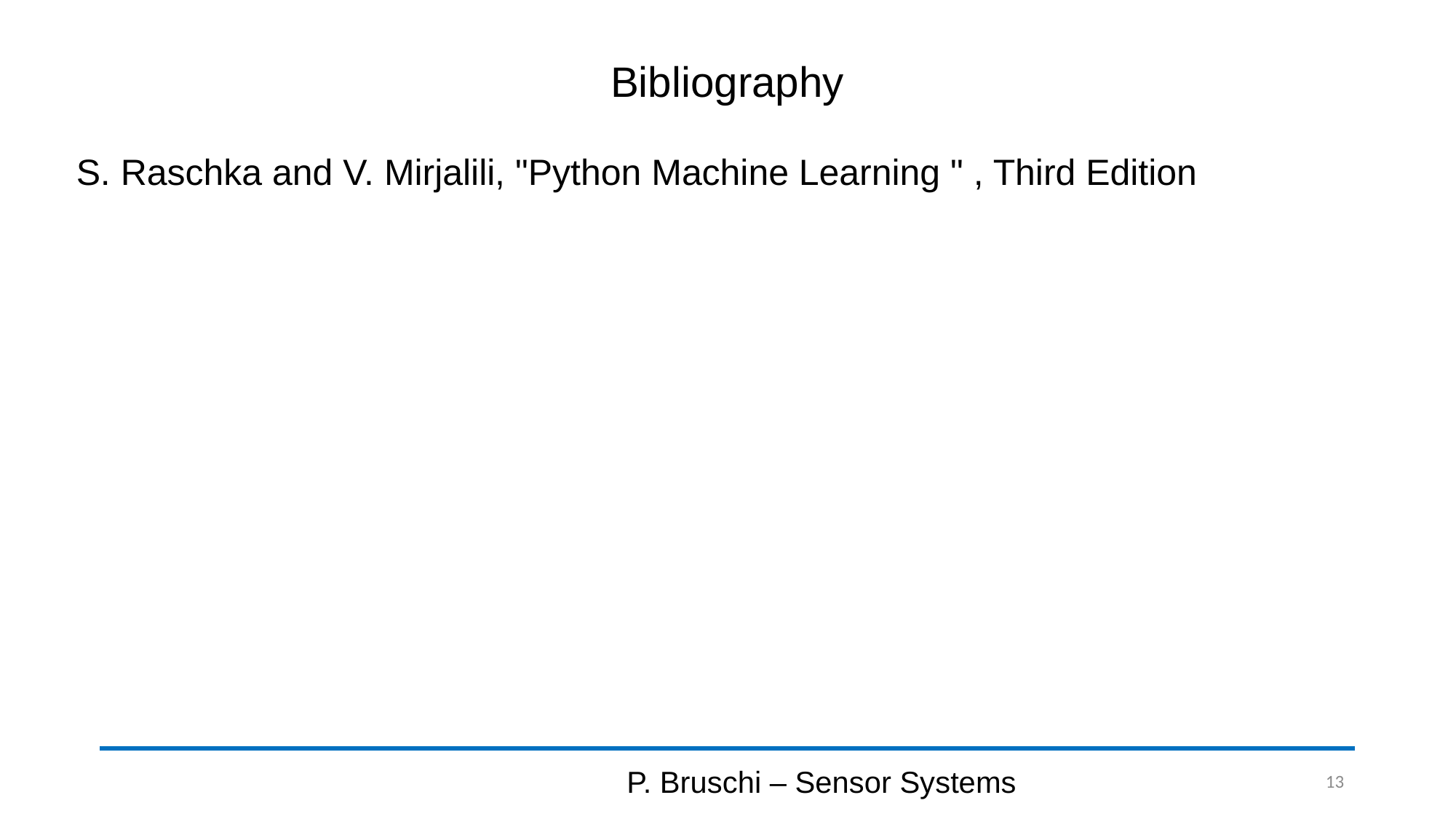

# Bibliography
S. Raschka and V. Mirjalili, "Python Machine Learning " , Third Edition
P. Bruschi – Sensor Systems
13